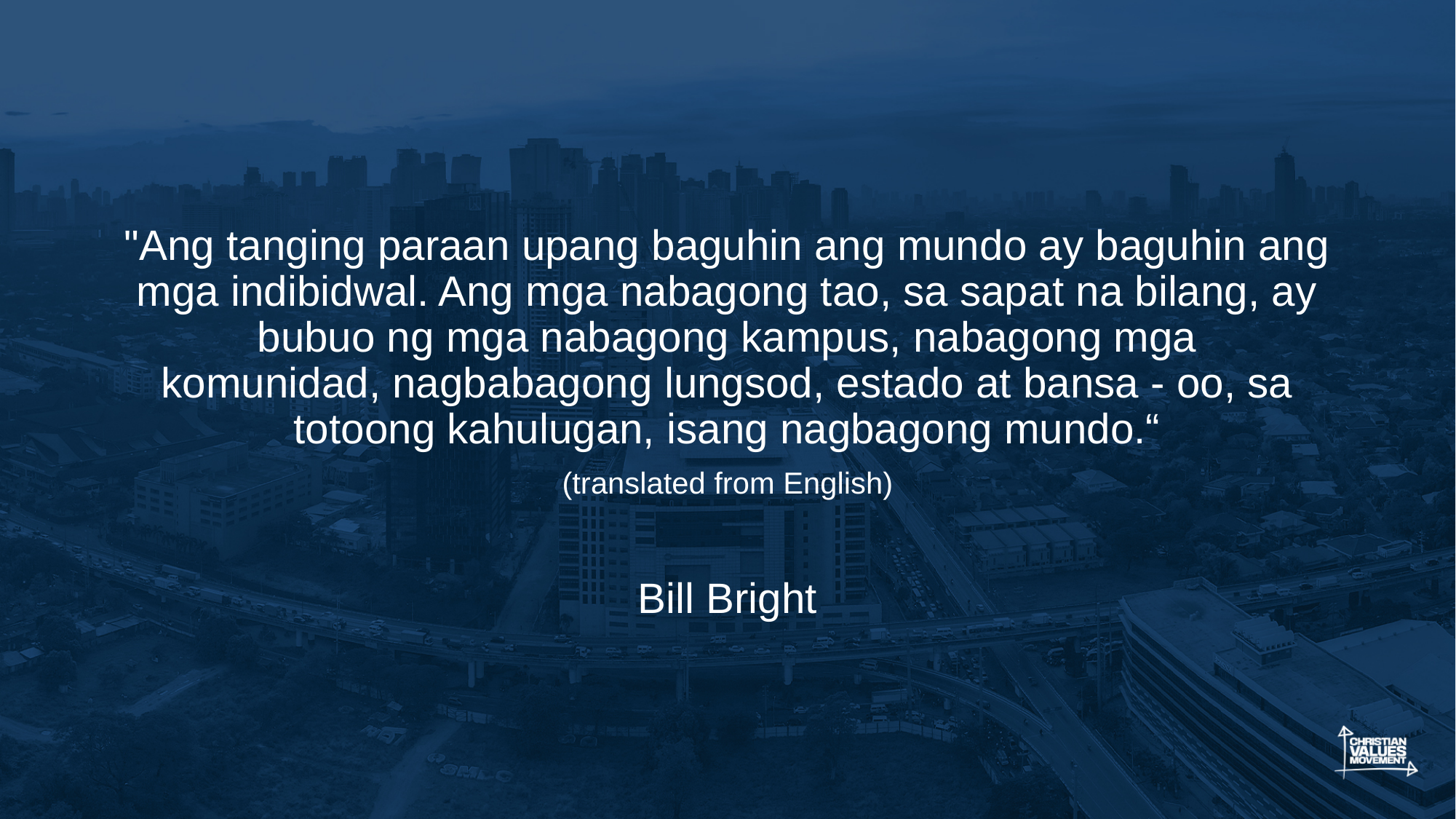

#
"Ang tanging paraan upang baguhin ang mundo ay baguhin ang mga indibidwal. Ang mga nabagong tao, sa sapat na bilang, ay bubuo ng mga nabagong kampus, nabagong mga komunidad, nagbabagong lungsod, estado at bansa - oo, sa totoong kahulugan, isang nagbagong mundo.“
(translated from English)

Bill Bright